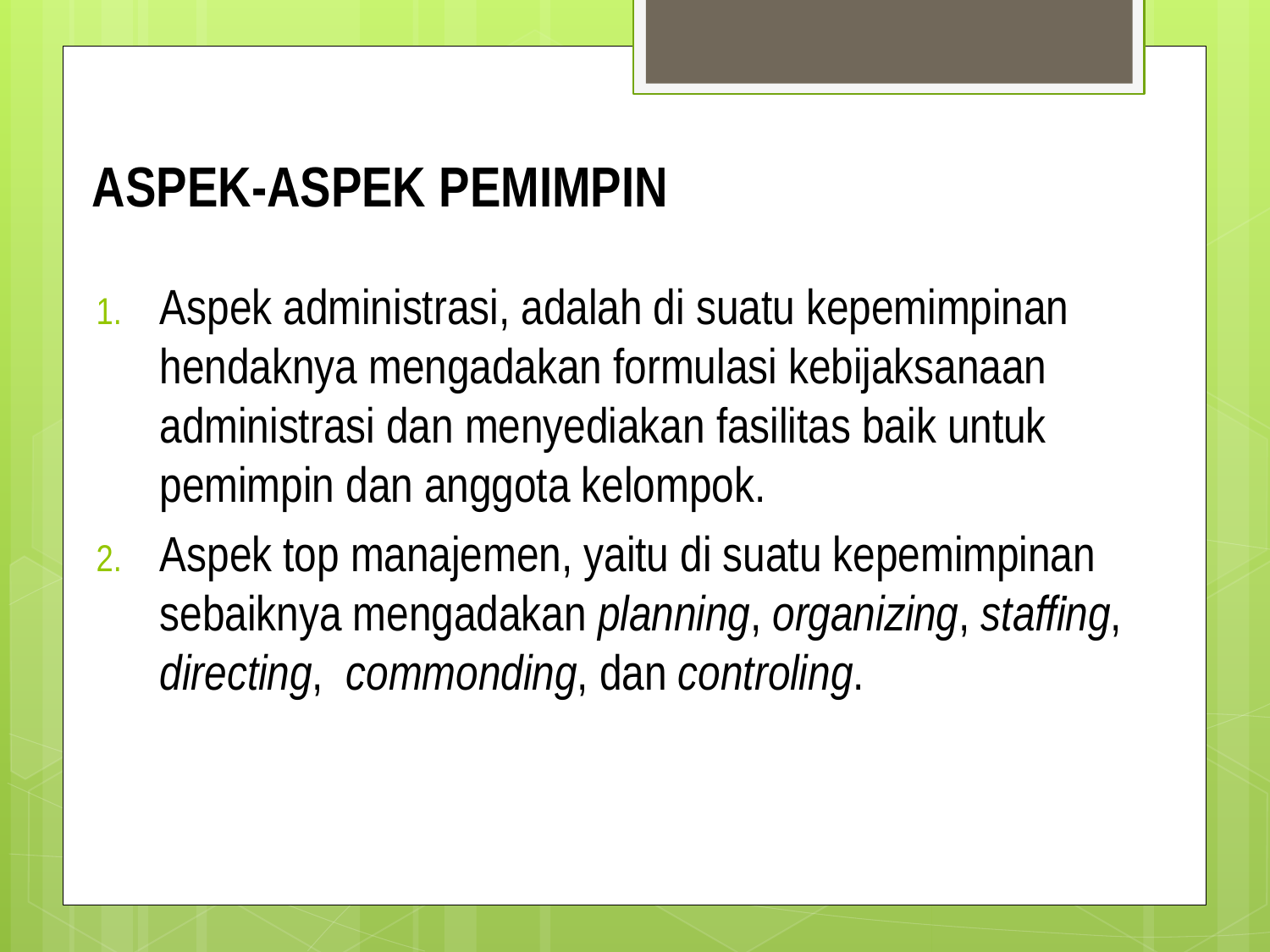

# ASPEK-ASPEK PEMIMPIN
Aspek administrasi, adalah di suatu kepemimpinan hendaknya mengadakan formulasi kebijaksanaan administrasi dan menyediakan fasilitas baik untuk pemimpin dan anggota kelompok.
Aspek top manajemen, yaitu di suatu kepemimpinan sebaiknya mengadakan planning, organizing, staﬃng, directing,  commonding, dan controling.